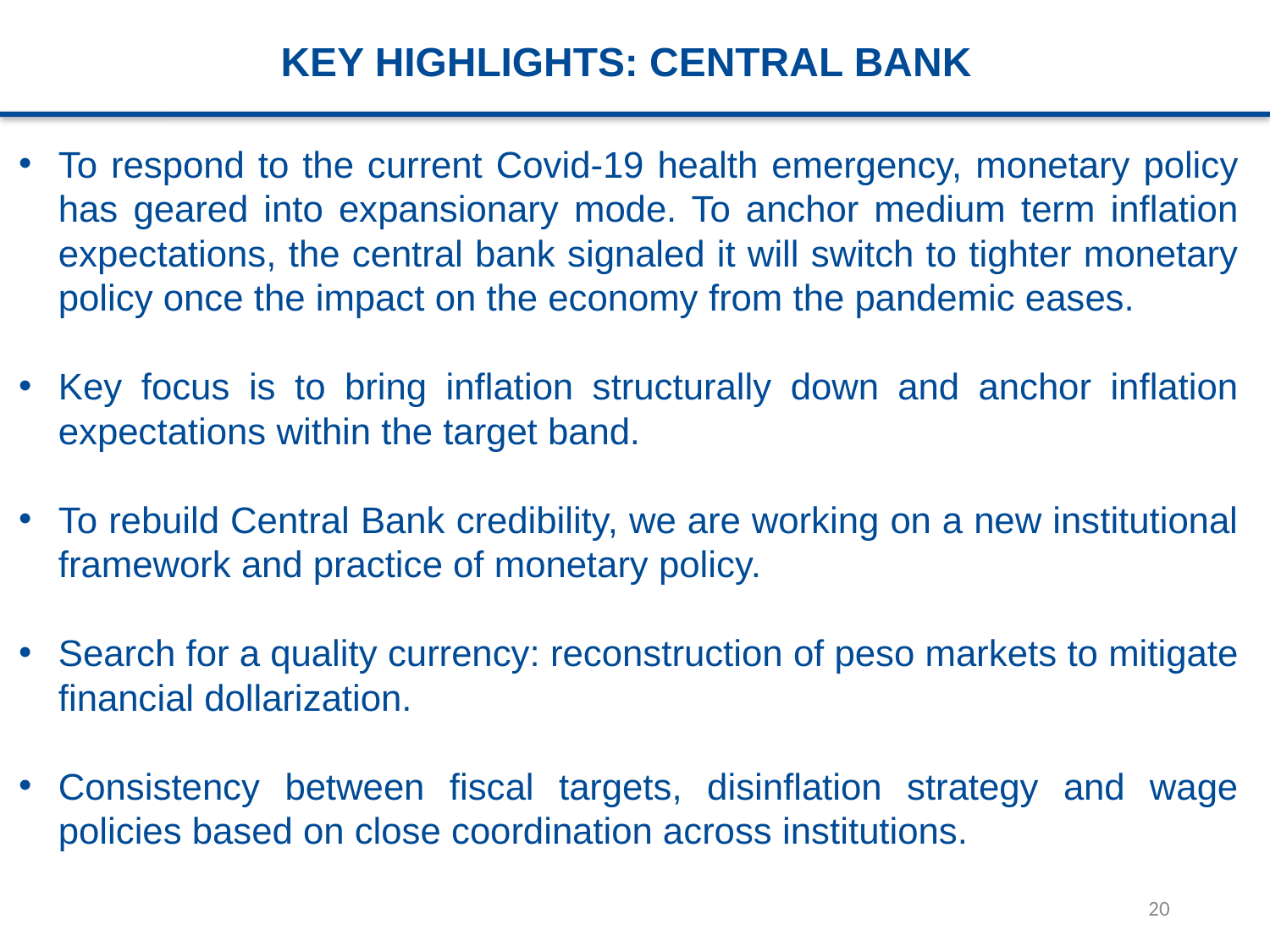

KEY HIGHLIGHTS: CENTRAL BANK

To respond to the current Covid-19 health emergency, monetary policy has geared into expansionary mode. To anchor medium term inflation expectations, the central bank signaled it will switch to tighter monetary policy once the impact on the economy from the pandemic eases.

Key focus is to bring inflation structurally down and anchor inflation expectations within the target band.

To rebuild Central Bank credibility, we are working on a new institutional framework and practice of monetary policy.

Search for a quality currency: reconstruction of peso markets to mitigate financial dollarization.

Consistency between fiscal targets, disinflation strategy and wage policies based on close coordination across institutions.

20